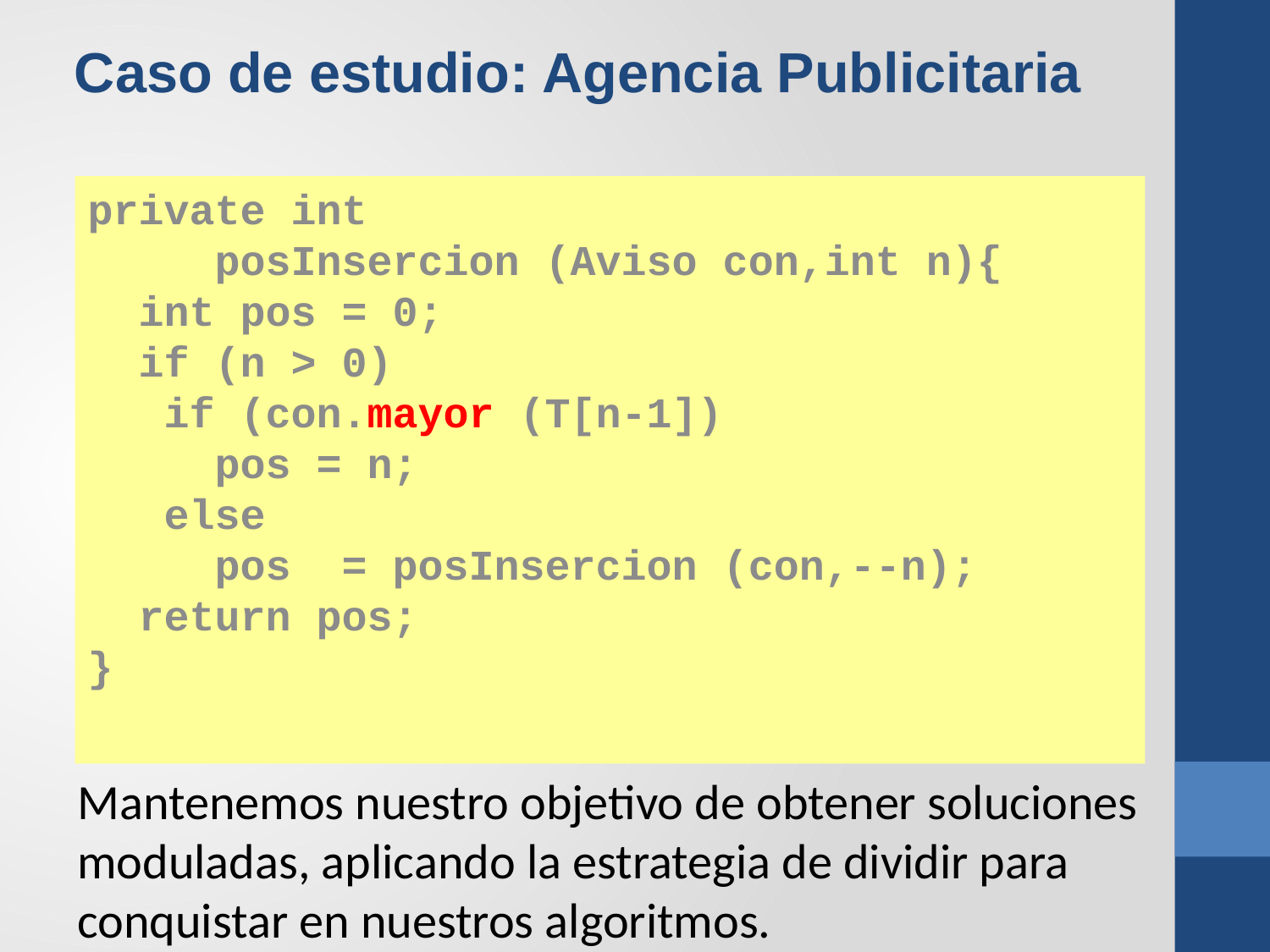

Caso de estudio: Agencia Publicitaria
private int
	posInsercion (Aviso con,int n){
  int pos = 0;
  if (n > 0)
   if (con.mayor (T[n-1])
     pos = n;
   else
     pos  = posInsercion (con,--n);
  return pos;
}
Mantenemos nuestro objetivo de obtener soluciones moduladas, aplicando la estrategia de dividir para conquistar en nuestros algoritmos.